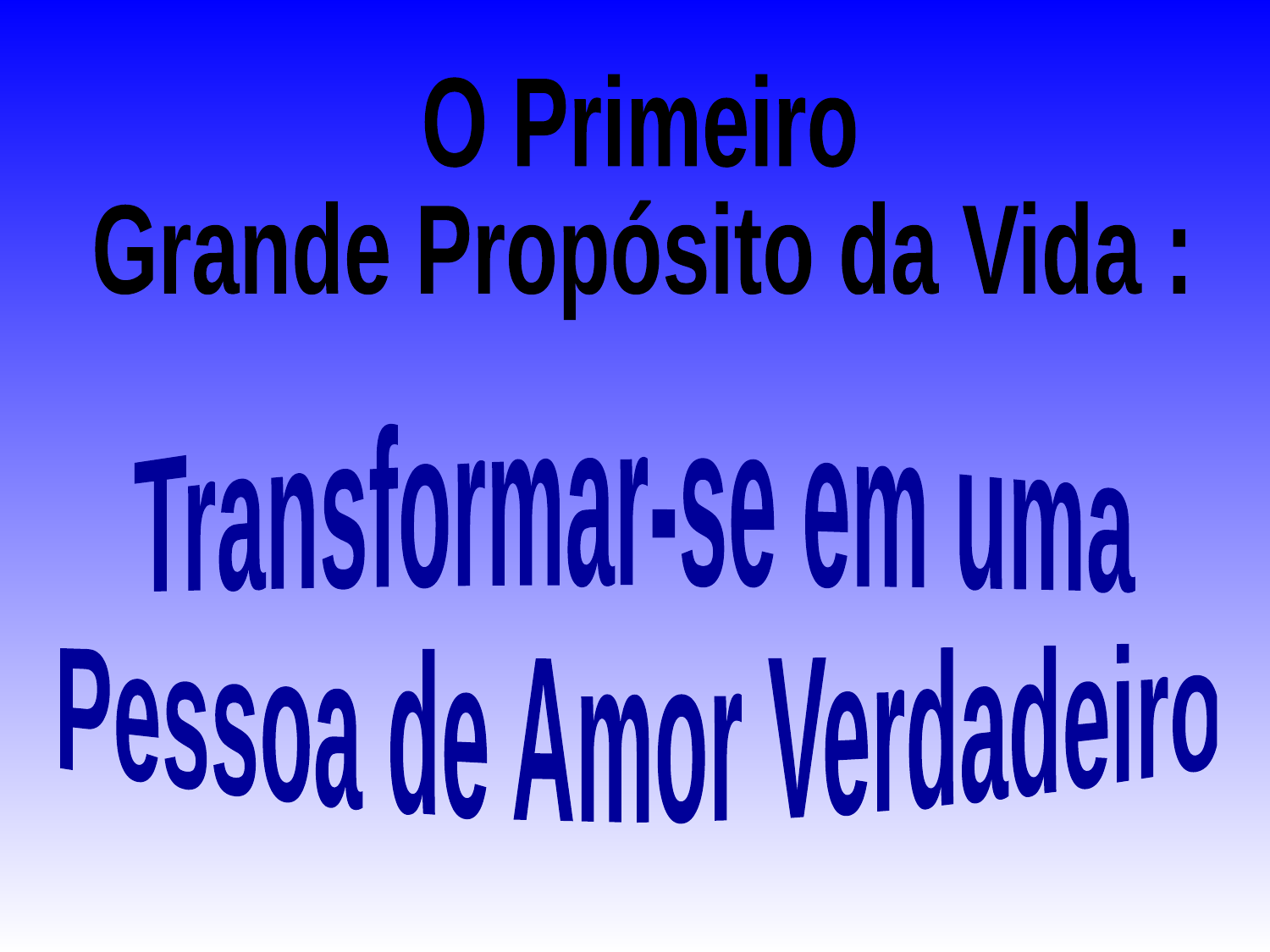

O Primeiro
Grande Propósito da Vida :
Transformar-se em uma
Pessoa de Amor Verdadeiro